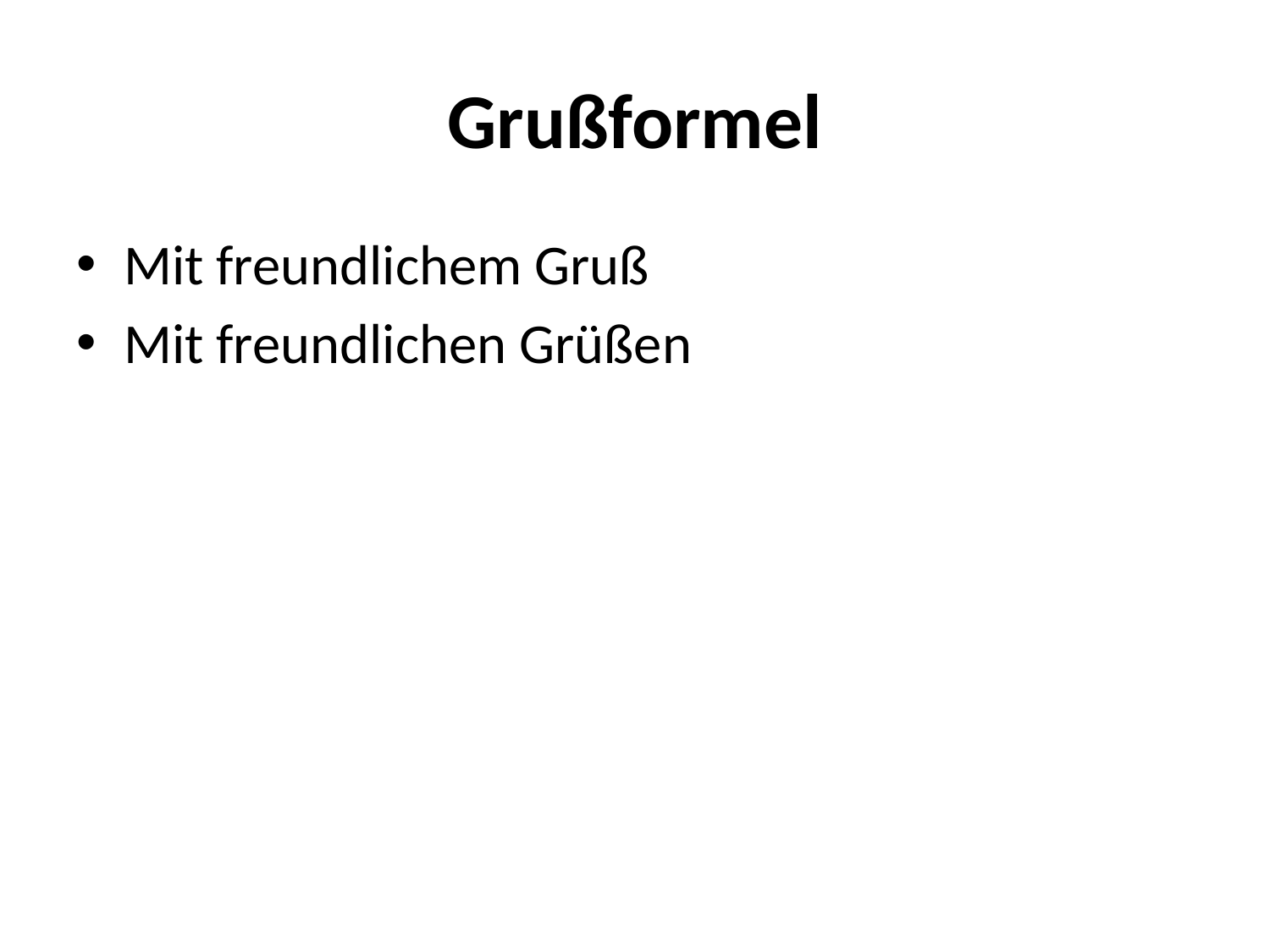

# Grußformel
Mit freundlichem Gruß
Mit freundlichen Grüßen